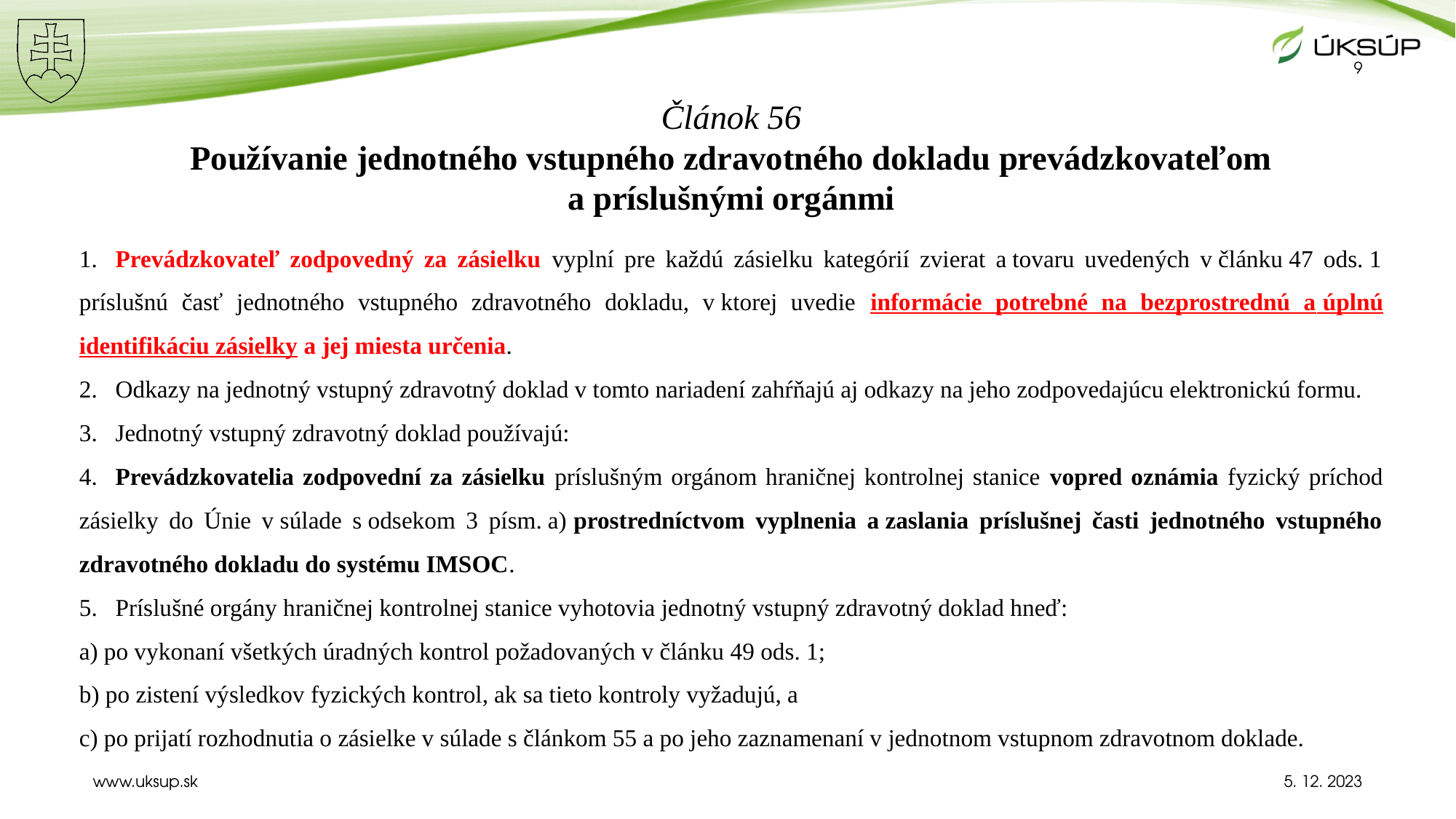

9
# Článok 56 Používanie jednotného vstupného zdravotného dokladu prevádzkovateľom a príslušnými orgánmi
1.   Prevádzkovateľ zodpovedný za zásielku vyplní pre každú zásielku kategórií zvierat a tovaru uvedených v článku 47 ods. 1 príslušnú časť jednotného vstupného zdravotného dokladu, v ktorej uvedie informácie potrebné na bezprostrednú a úplnú identifikáciu zásielky a jej miesta určenia.
2.   Odkazy na jednotný vstupný zdravotný doklad v tomto nariadení zahŕňajú aj odkazy na jeho zodpovedajúcu elektronickú formu.
3.   Jednotný vstupný zdravotný doklad používajú:
4.   Prevádzkovatelia zodpovední za zásielku príslušným orgánom hraničnej kontrolnej stanice vopred oznámia fyzický príchod zásielky do Únie v súlade s odsekom 3 písm. a) prostredníctvom vyplnenia a zaslania príslušnej časti jednotného vstupného zdravotného dokladu do systému IMSOC.
5.   Príslušné orgány hraničnej kontrolnej stanice vyhotovia jednotný vstupný zdravotný doklad hneď:
a) po vykonaní všetkých úradných kontrol požadovaných v článku 49 ods. 1;
b) po zistení výsledkov fyzických kontrol, ak sa tieto kontroly vyžadujú, a
c) po prijatí rozhodnutia o zásielke v súlade s článkom 55 a po jeho zaznamenaní v jednotnom vstupnom zdravotnom doklade.

| b) | príslušné orgány hraničnej kontrolnej stanice s cieľom: |
| --- | --- |
| i) | zaznamenať výsledok vykonaných úradných kontrol a rozhodnutia prijaté na základe týchto kontrol vrátane rozhodnutia zamietnuť zásielku; |
| ii) | komunikovať informácie uvedené v bode i) prostredníctvom systému IMSOC. |
| a) | prevádzkovatelia zodpovední za zásielky kategórií zvierat a tovaru uvedených v článku 47 ods. 1 s cieľom vopred oznámiť príchod týchto zásielok príslušným orgánom hraničnej kontrolnej stanice a |
| --- | --- |
| c) | po prijatí rozhodnutia o zásielke v súlade s článkom 55 a po jeho zaznamenaní v jednotnom vstupnom zdravotnom doklade. |
| --- | --- |
| a) | po vykonaní všetkých úradných kontrol požadovaných v článku 49 ods. 1; |
| --- | --- |
| b) | po zistení výsledkov fyzických kontrol, ak sa tieto kontroly vyžadujú, a |
| --- | --- |
www.uksup.sk
5. 12. 2023